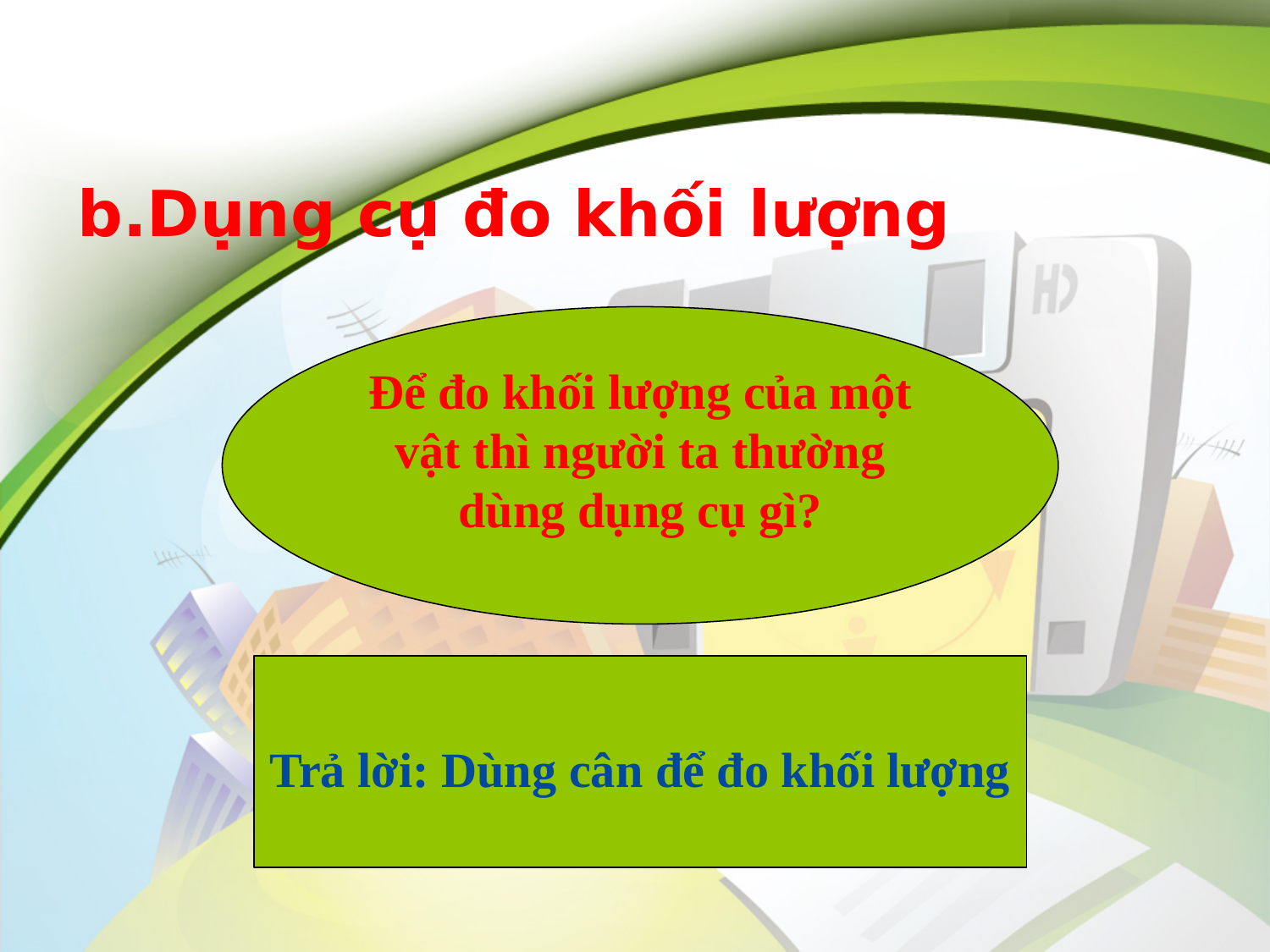

# b.Dụng cụ đo khối lượng

Để đo khối lượng của một vật thì người ta thường dùng dụng cụ gì?

Trả lời: Dùng cân để đo khối lượng